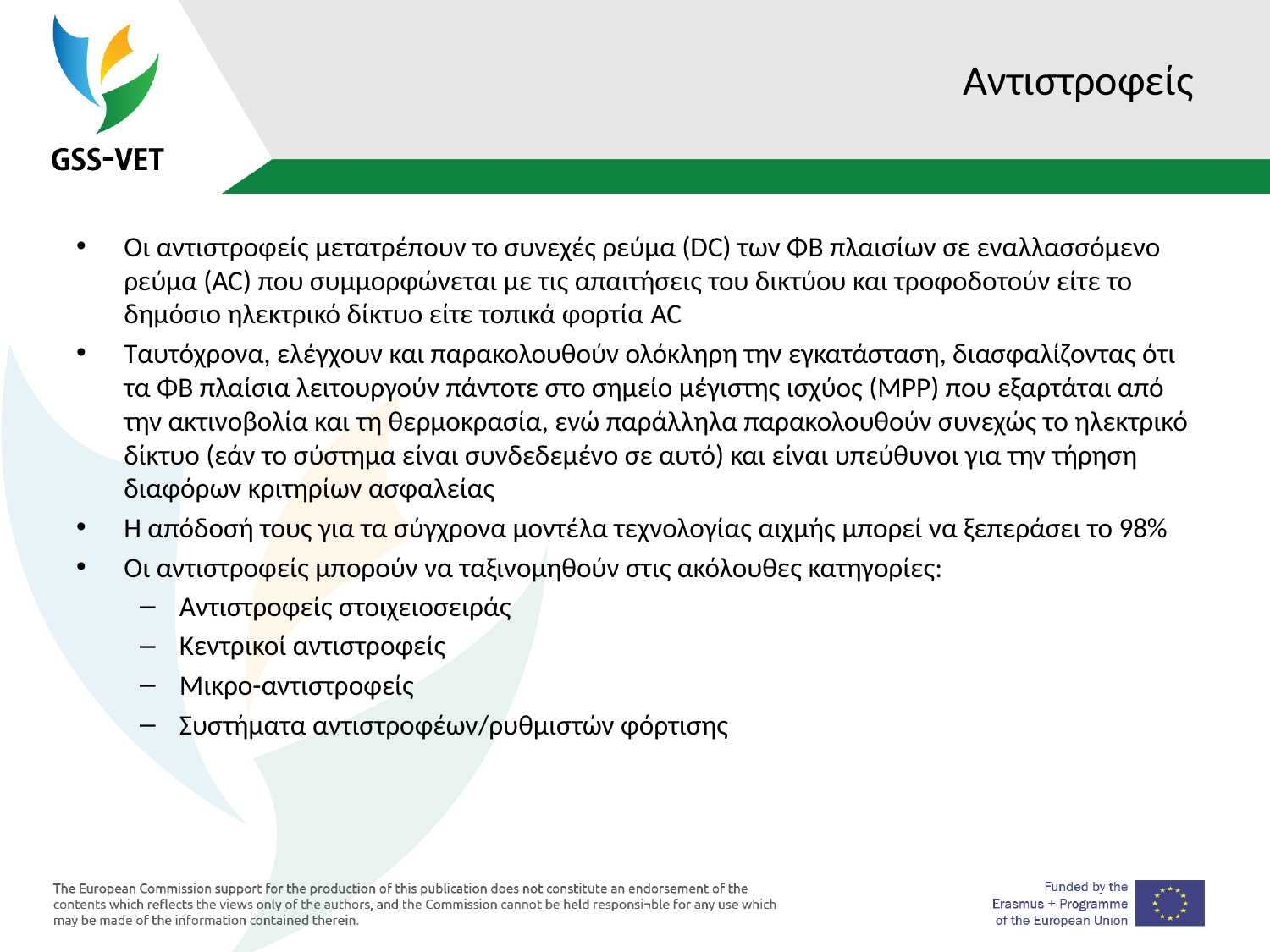

# Αντιστροφείς
Οι αντιστροφείς μετατρέπουν το συνεχές ρεύμα (DC) των ΦΒ πλαισίων σε εναλλασσόμενο ρεύμα (AC) που συμμορφώνεται με τις απαιτήσεις του δικτύου και τροφοδοτούν είτε το δημόσιο ηλεκτρικό δίκτυο είτε τοπικά φορτία AC
Ταυτόχρονα, ελέγχουν και παρακολουθούν ολόκληρη την εγκατάσταση, διασφαλίζοντας ότι τα ΦΒ πλαίσια λειτουργούν πάντοτε στο σημείο μέγιστης ισχύος (MPP) που εξαρτάται από την ακτινοβολία και τη θερμοκρασία, ενώ παράλληλα παρακολουθούν συνεχώς το ηλεκτρικό δίκτυο (εάν το σύστημα είναι συνδεδεμένο σε αυτό) και είναι υπεύθυνοι για την τήρηση διαφόρων κριτηρίων ασφαλείας
Η απόδοσή τους για τα σύγχρονα μοντέλα τεχνολογίας αιχμής μπορεί να ξεπεράσει το 98%
Οι αντιστροφείς μπορούν να ταξινομηθούν στις ακόλουθες κατηγορίες:
Αντιστροφείς στοιχειοσειράς
Κεντρικοί αντιστροφείς
Μικρο-αντιστροφείς
Συστήματα αντιστροφέων/ρυθμιστών φόρτισης